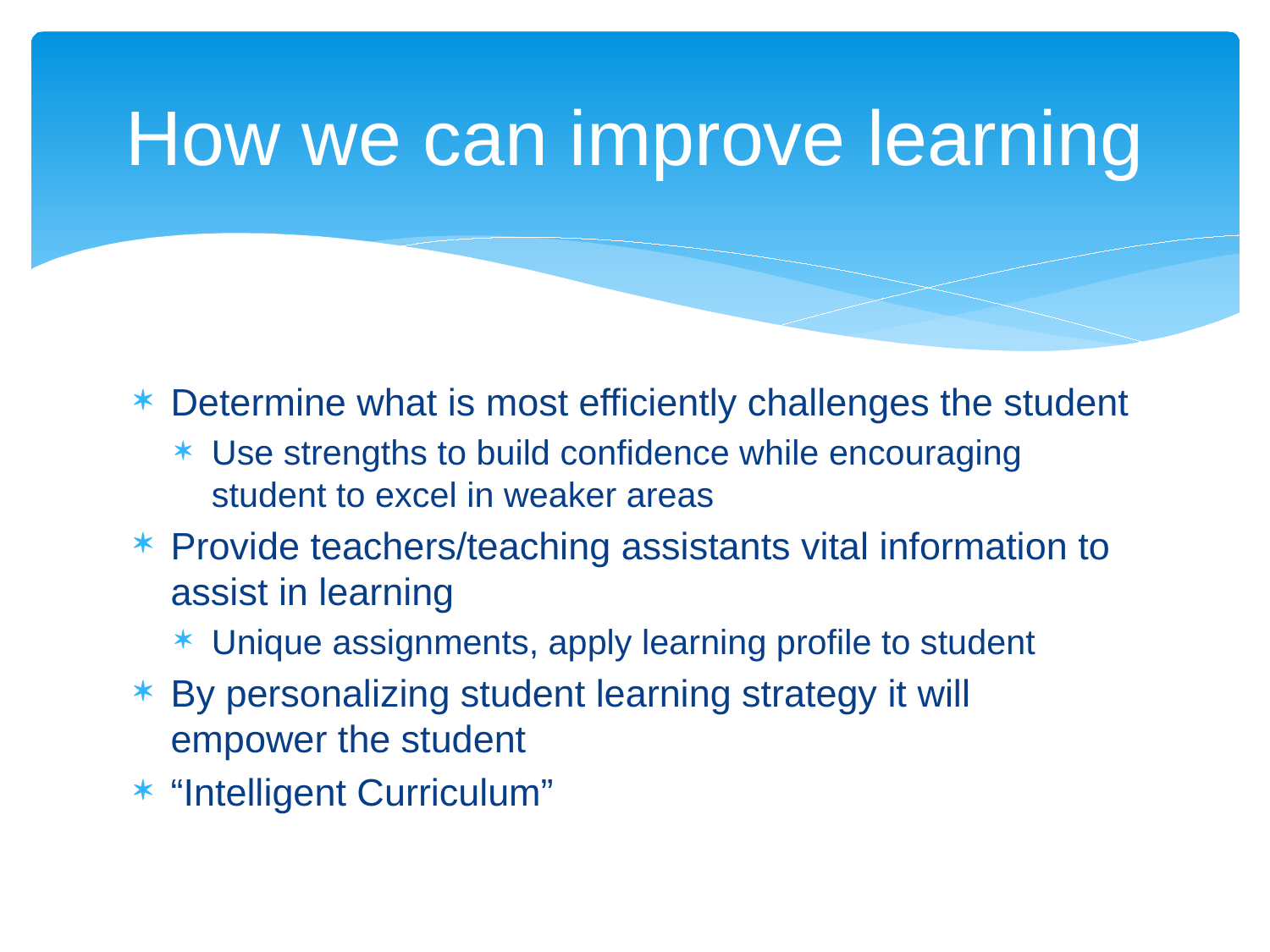

# How we can improve learning
Determine what is most efficiently challenges the student
Use strengths to build confidence while encouraging student to excel in weaker areas
Provide teachers/teaching assistants vital information to assist in learning
Unique assignments, apply learning profile to student
By personalizing student learning strategy it will empower the student
“Intelligent Curriculum”